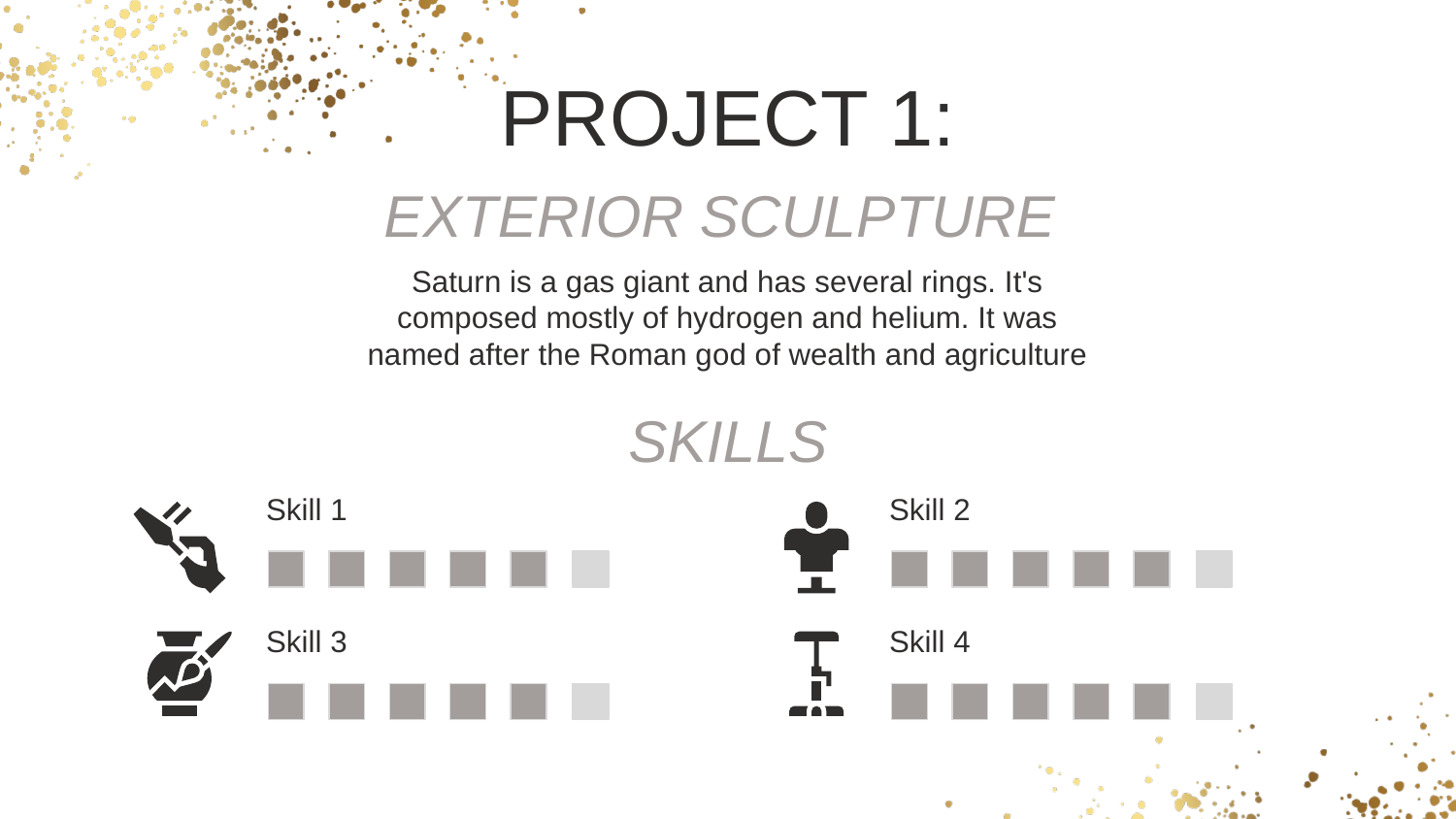

# PROJECT 1:
EXTERIOR SCULPTURE
Saturn is a gas giant and has several rings. It's composed mostly of hydrogen and helium. It was named after the Roman god of wealth and agriculture
SKILLS
Skill 1
Skill 2

Skill 3
Skill 4